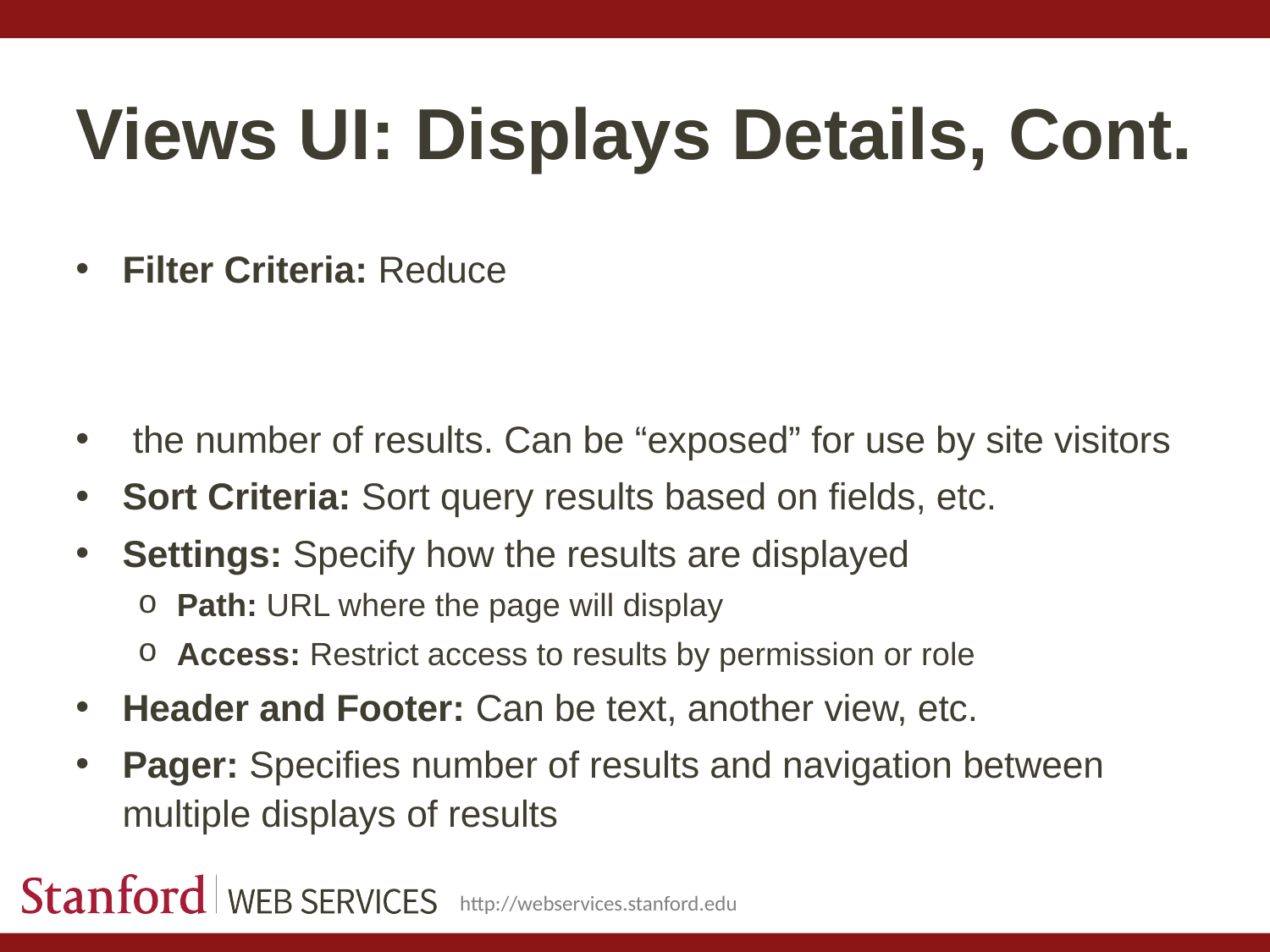

# Views UI: Displays Details, Cont.
Filter Criteria: Reduce

 the number of results. Can be “exposed” for use by site visitors
Sort Criteria: Sort query results based on fields, etc.
Settings: Specify how the results are displayed
Path: URL where the page will display
Access: Restrict access to results by permission or role
Header and Footer: Can be text, another view, etc.
Pager: Specifies number of results and navigation between multiple displays of results